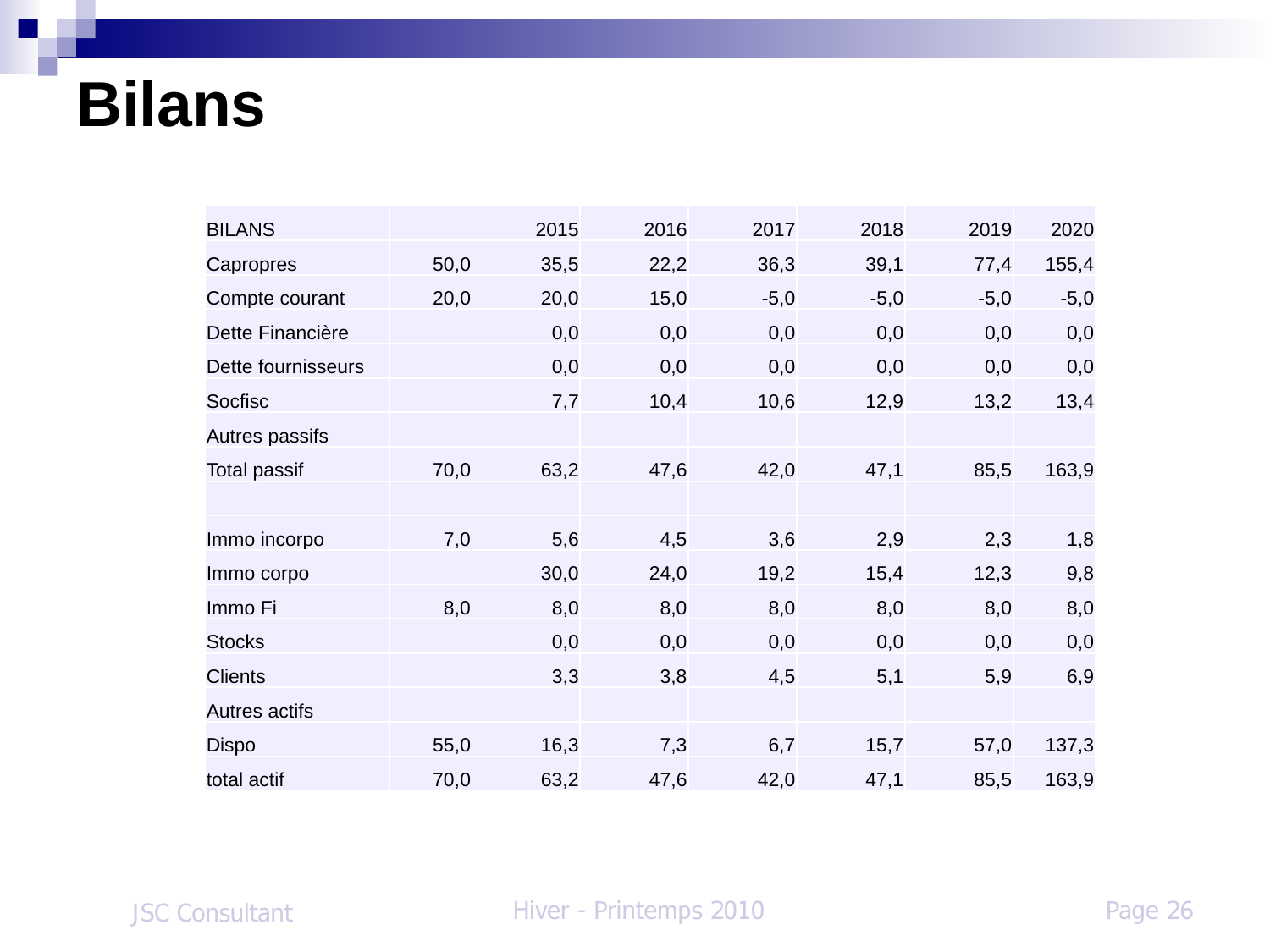

# Bilans
| BILANS |  | 2015 | 2016 | 2017 | 2018 | 2019 | 2020 |
| --- | --- | --- | --- | --- | --- | --- | --- |
| Capropres | 50,0 | 35,5 | 22,2 | 36,3 | 39,1 | 77,4 | 155,4 |
| Compte courant | 20,0 | 20,0 | 15,0 | -5,0 | -5,0 | -5,0 | -5,0 |
| Dette Financière |  | 0,0 | 0,0 | 0,0 | 0,0 | 0,0 | 0,0 |
| Dette fournisseurs |  | 0,0 | 0,0 | 0,0 | 0,0 | 0,0 | 0,0 |
| Socfisc |  | 7,7 | 10,4 | 10,6 | 12,9 | 13,2 | 13,4 |
| Autres passifs |  |  |  |  |  |  |  |
| Total passif | 70,0 | 63,2 | 47,6 | 42,0 | 47,1 | 85,5 | 163,9 |
|  |  |  |  |  |  |  |  |
| Immo incorpo | 7,0 | 5,6 | 4,5 | 3,6 | 2,9 | 2,3 | 1,8 |
| Immo corpo |  | 30,0 | 24,0 | 19,2 | 15,4 | 12,3 | 9,8 |
| Immo Fi | 8,0 | 8,0 | 8,0 | 8,0 | 8,0 | 8,0 | 8,0 |
| Stocks |  | 0,0 | 0,0 | 0,0 | 0,0 | 0,0 | 0,0 |
| Clients |  | 3,3 | 3,8 | 4,5 | 5,1 | 5,9 | 6,9 |
| Autres actifs |  |  |  |  |  |  |  |
| Dispo | 55,0 | 16,3 | 7,3 | 6,7 | 15,7 | 57,0 | 137,3 |
| total actif | 70,0 | 63,2 | 47,6 | 42,0 | 47,1 | 85,5 | 163,9 |
Page 26
JSC Consultant
 Hiver - Printemps 2010